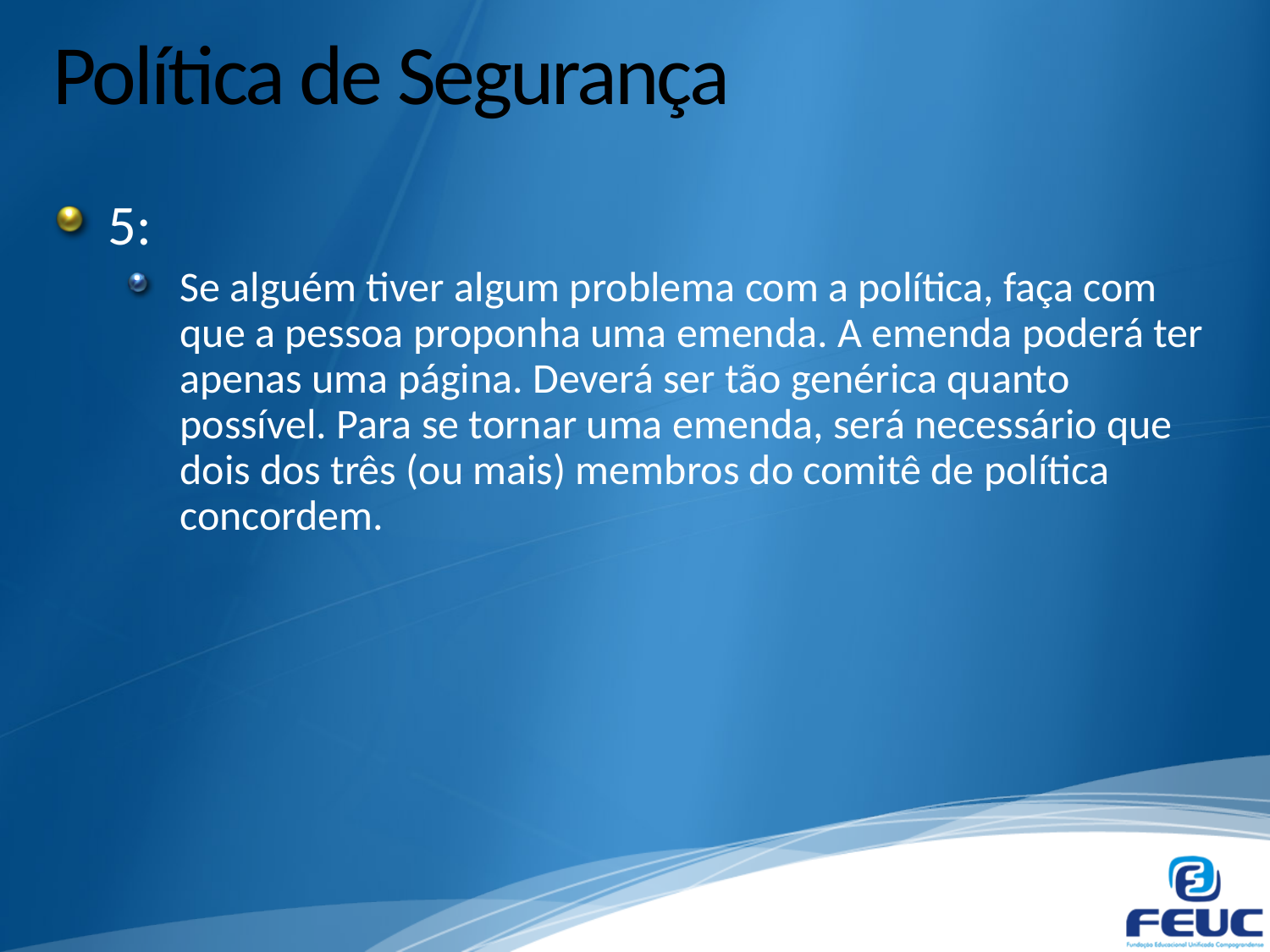

# Política de Segurança
5:
Se alguém tiver algum problema com a política, faça com que a pessoa proponha uma emenda. A emenda poderá ter apenas uma página. Deverá ser tão genérica quanto possível. Para se tornar uma emenda, será necessário que dois dos três (ou mais) membros do comitê de política concordem.